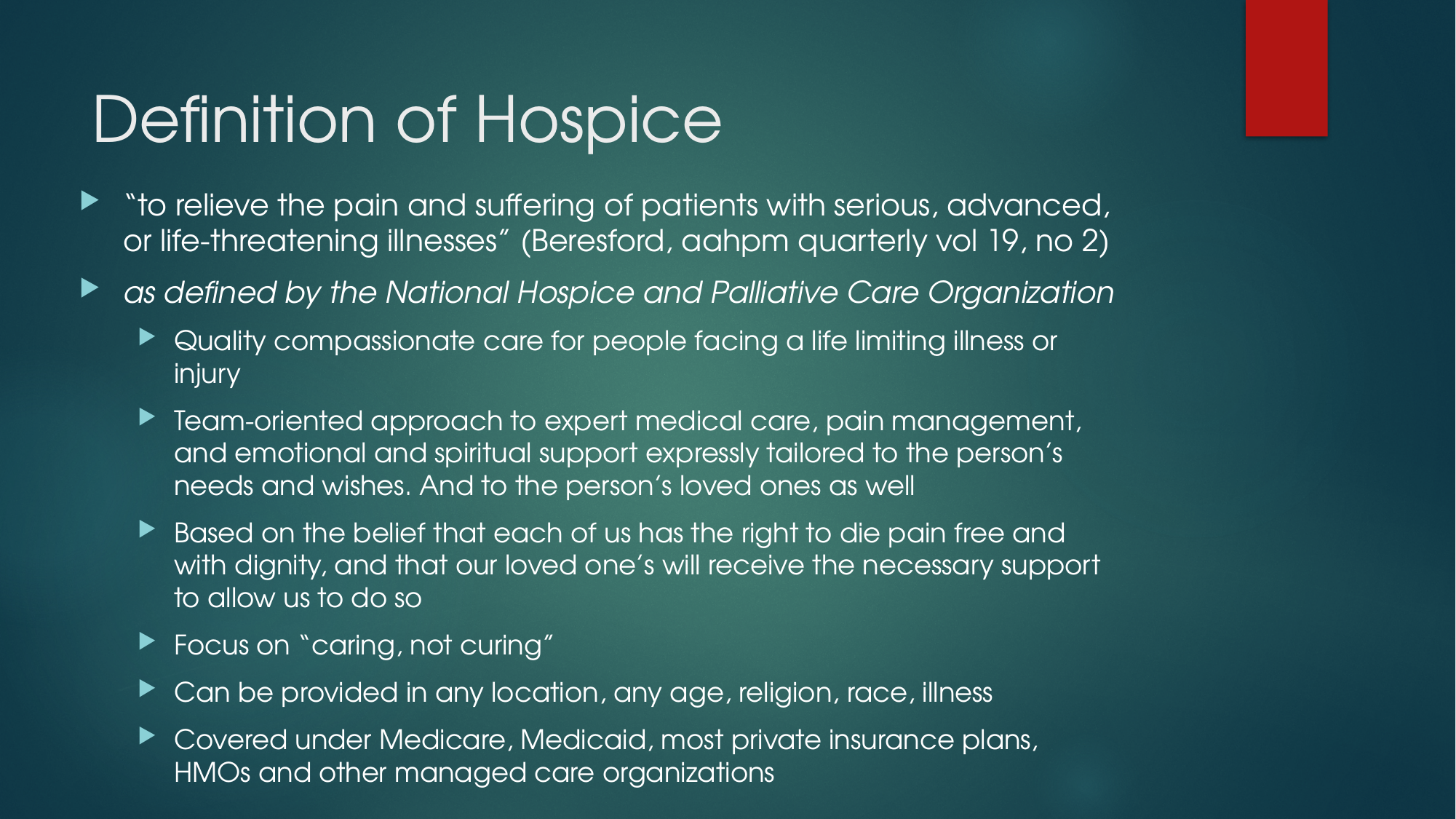

# Definition of Hospice
“to relieve the pain and suffering of patients with serious, advanced, or life-threatening illnesses” (Beresford, aahpm quarterly vol 19, no 2)
as defined by the National Hospice and Palliative Care Organization
Quality compassionate care for people facing a life limiting illness or injury
Team-oriented approach to expert medical care, pain management, and emotional and spiritual support expressly tailored to the person’s needs and wishes. And to the person’s loved ones as well
Based on the belief that each of us has the right to die pain free and with dignity, and that our loved one’s will receive the necessary support to allow us to do so
Focus on “caring, not curing”
Can be provided in any location, any age, religion, race, illness
Covered under Medicare, Medicaid, most private insurance plans, HMOs and other managed care organizations